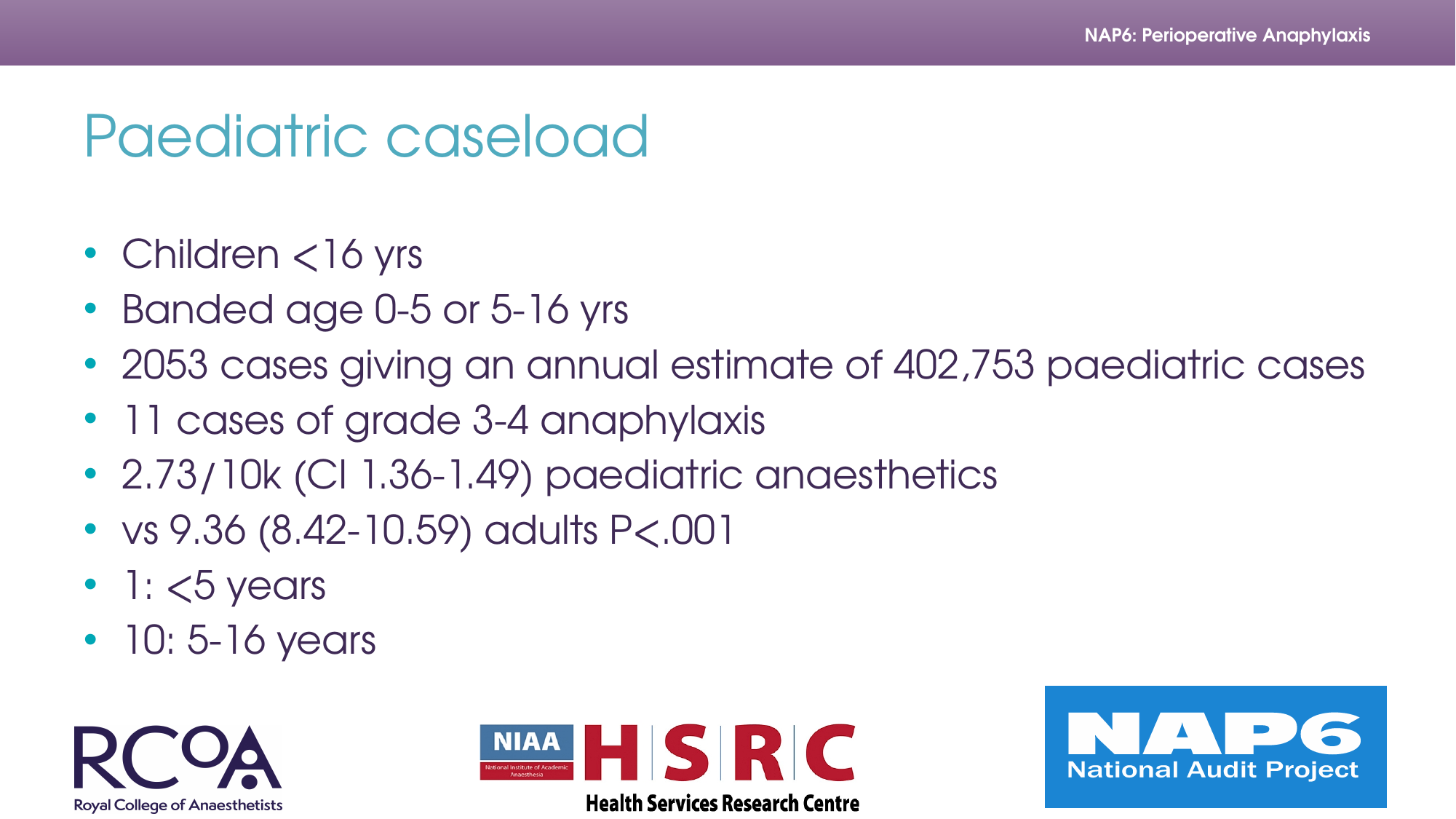

# Paediatric caseload
Children <16 yrs
Banded age 0-5 or 5-16 yrs
2053 cases giving an annual estimate of 402,753 paediatric cases
11 cases of grade 3-4 anaphylaxis
2.73/10k (CI 1.36-1.49) paediatric anaesthetics
vs 9.36 (8.42-10.59) adults P<.001
1: <5 years
10: 5-16 years